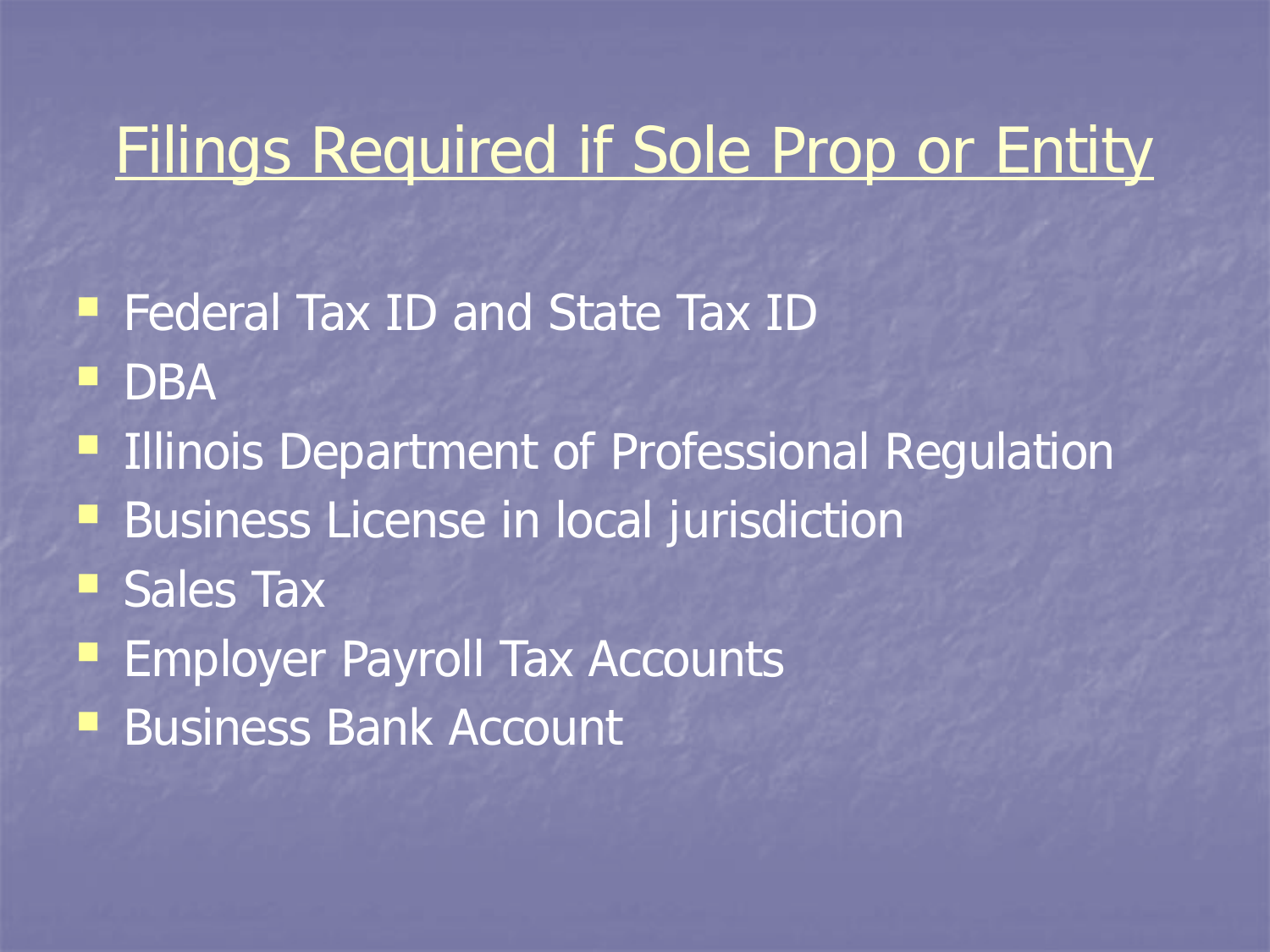

# Filings Required if Sole Prop or Entity
Federal Tax ID and State Tax ID
DBA
Illinois Department of Professional Regulation
Business License in local jurisdiction
Sales Tax
Employer Payroll Tax Accounts
Business Bank Account